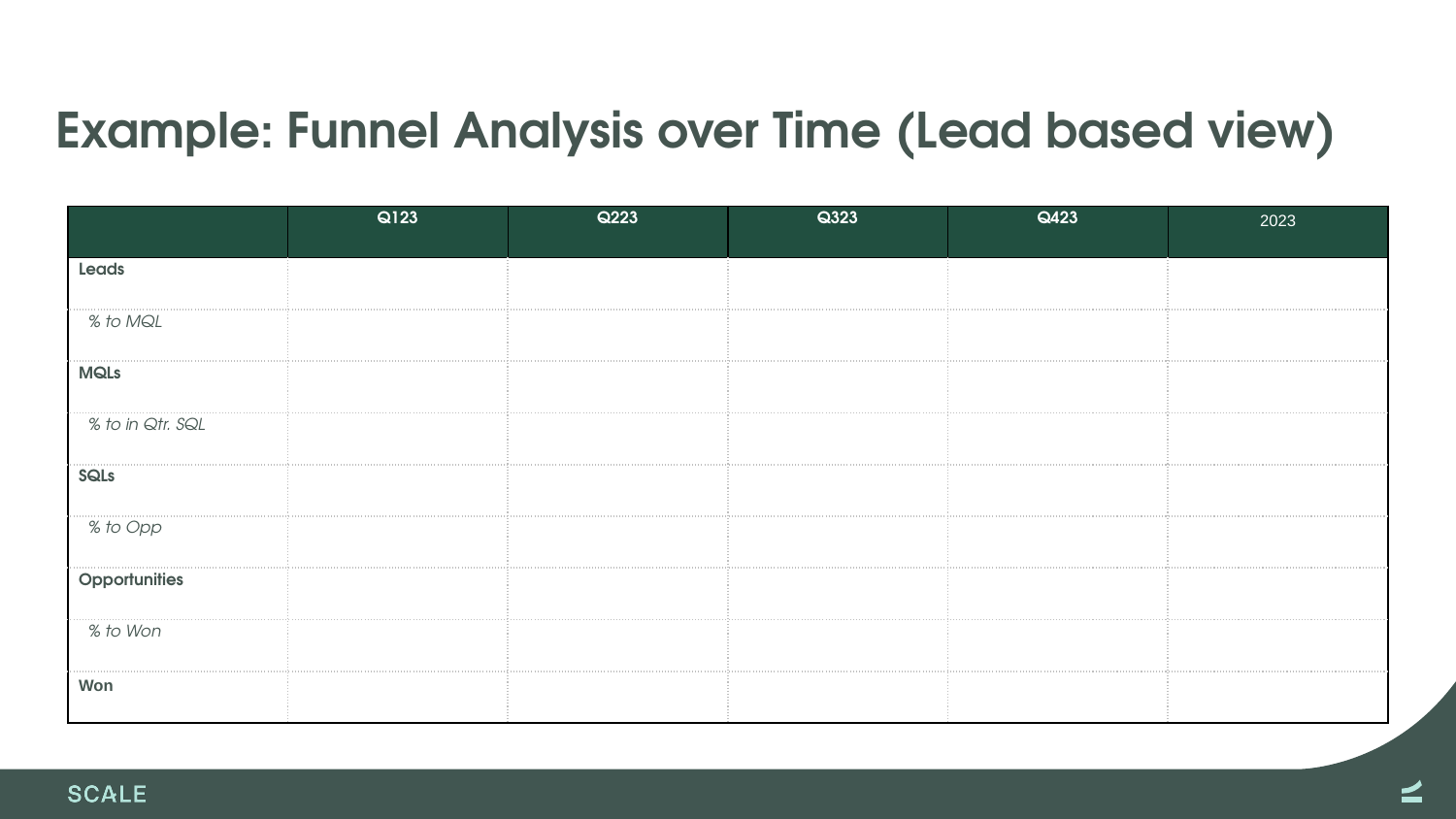

# Example: Funnel Analysis over Time (Lead based view)
|  | Q123 | Q223 | Q323 | Q423 | 2023 |
| --- | --- | --- | --- | --- | --- |
| Leads |  |  |  |  |  |
| % to MQL |  |  |  |  |  |
| MQLs |  |  |  |  |  |
| % to in Qtr. SQL |  |  |  |  |  |
| SQLs |  |  |  |  |  |
| % to Opp |  |  |  |  |  |
| Opportunities |  |  |  |  |  |
| % to Won |  |  |  |  |  |
| Won |  |  |  |  |  |